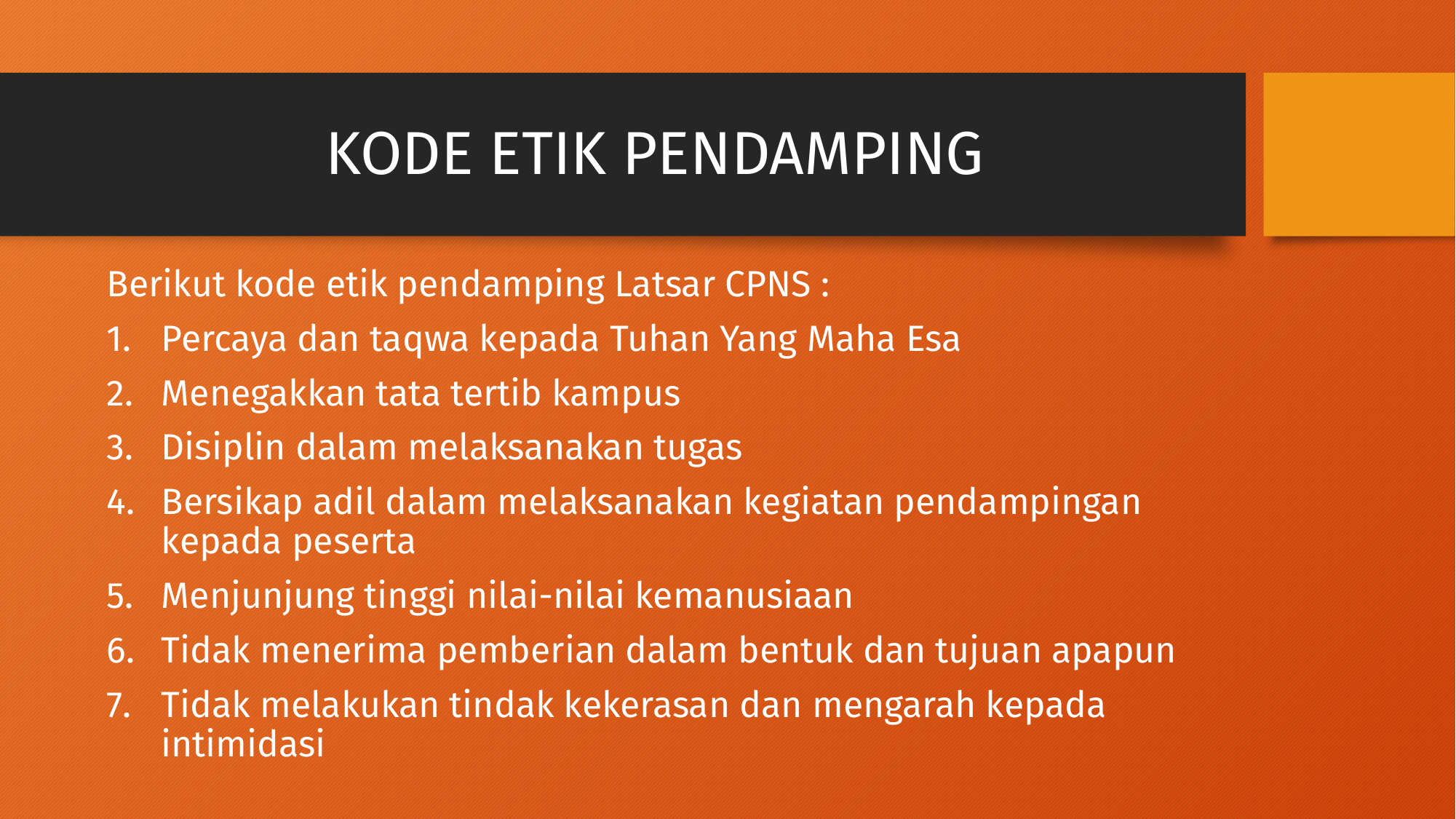

# KODE ETIK PENDAMPING
Berikut kode etik pendamping Latsar CPNS :
Percaya dan taqwa kepada Tuhan Yang Maha Esa
Menegakkan tata tertib kampus
Disiplin dalam melaksanakan tugas
Bersikap adil dalam melaksanakan kegiatan pendampingan kepada peserta
Menjunjung tinggi nilai-nilai kemanusiaan
Tidak menerima pemberian dalam bentuk dan tujuan apapun
Tidak melakukan tindak kekerasan dan mengarah kepada intimidasi